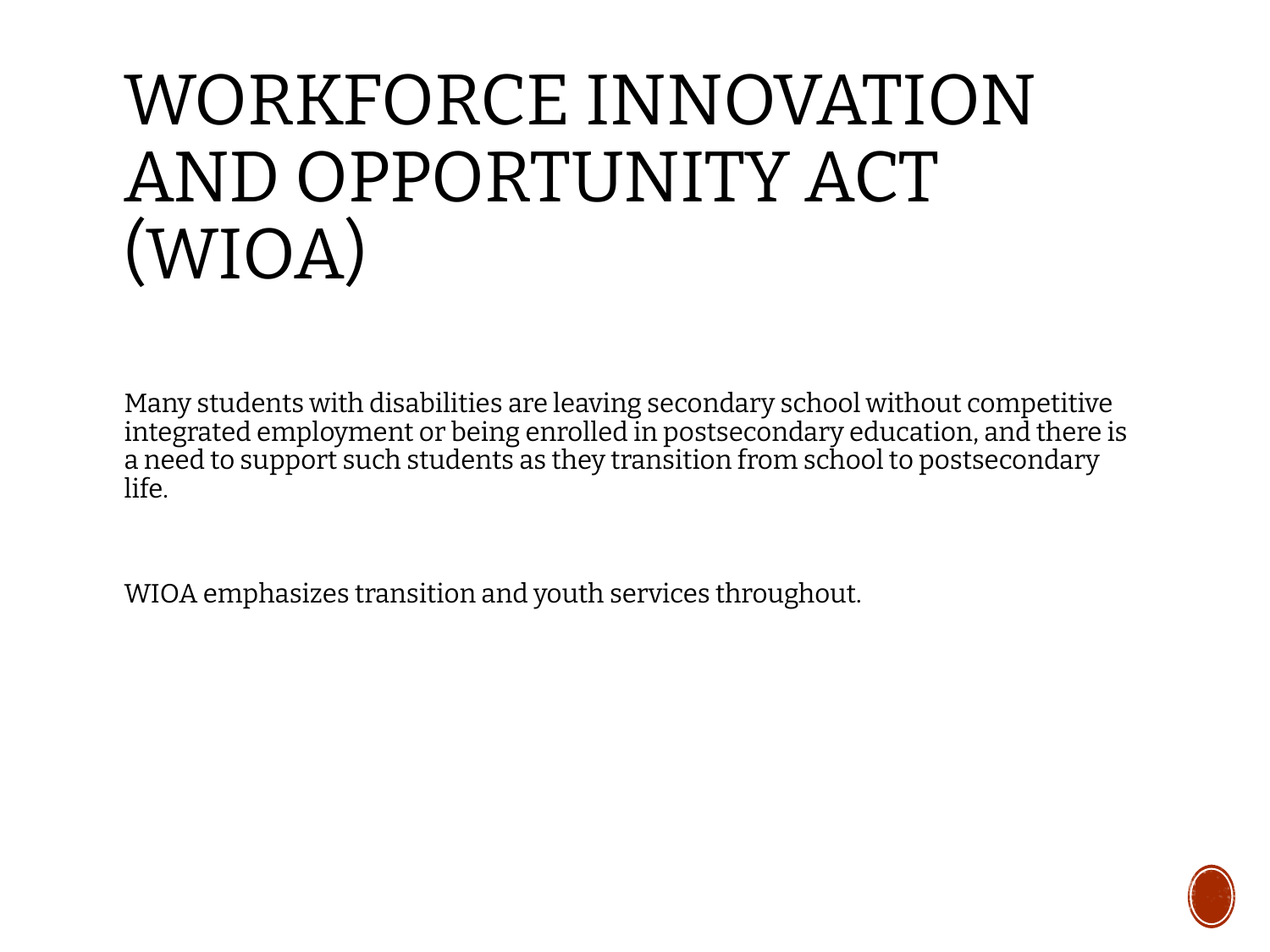

# Workforce Innovation and opportunity act (WIOA)

Many students with disabilities are leaving secondary school without competitive integrated employment or being enrolled in postsecondary education, and there is a need to support such students as they transition from school to postsecondary life.

WIOA emphasizes transition and youth services throughout.